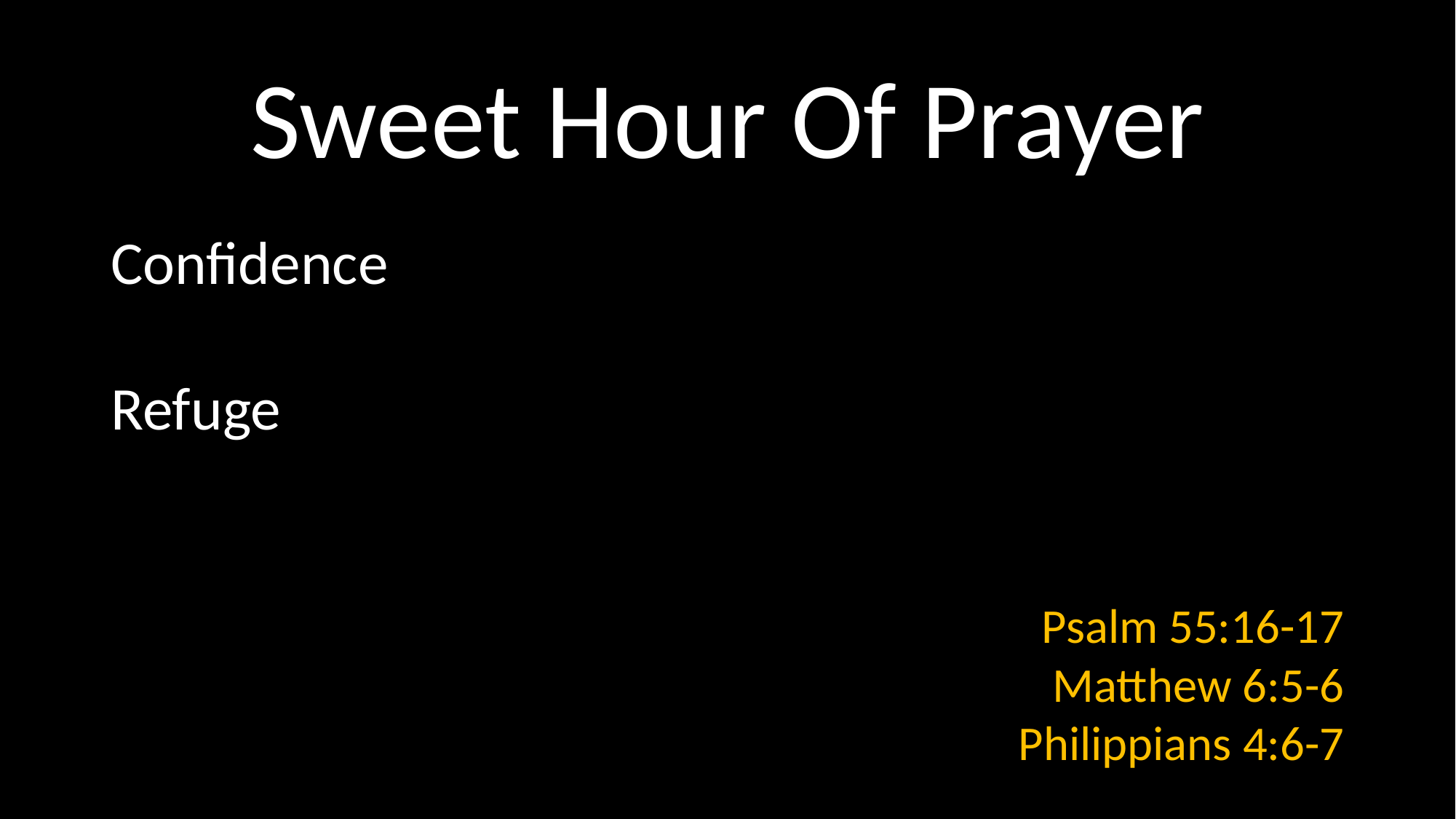

# Sweet Hour Of Prayer
Confidence
Refuge
Psalm 55:16-17
Matthew 6:5-6
Philippians 4:6-7